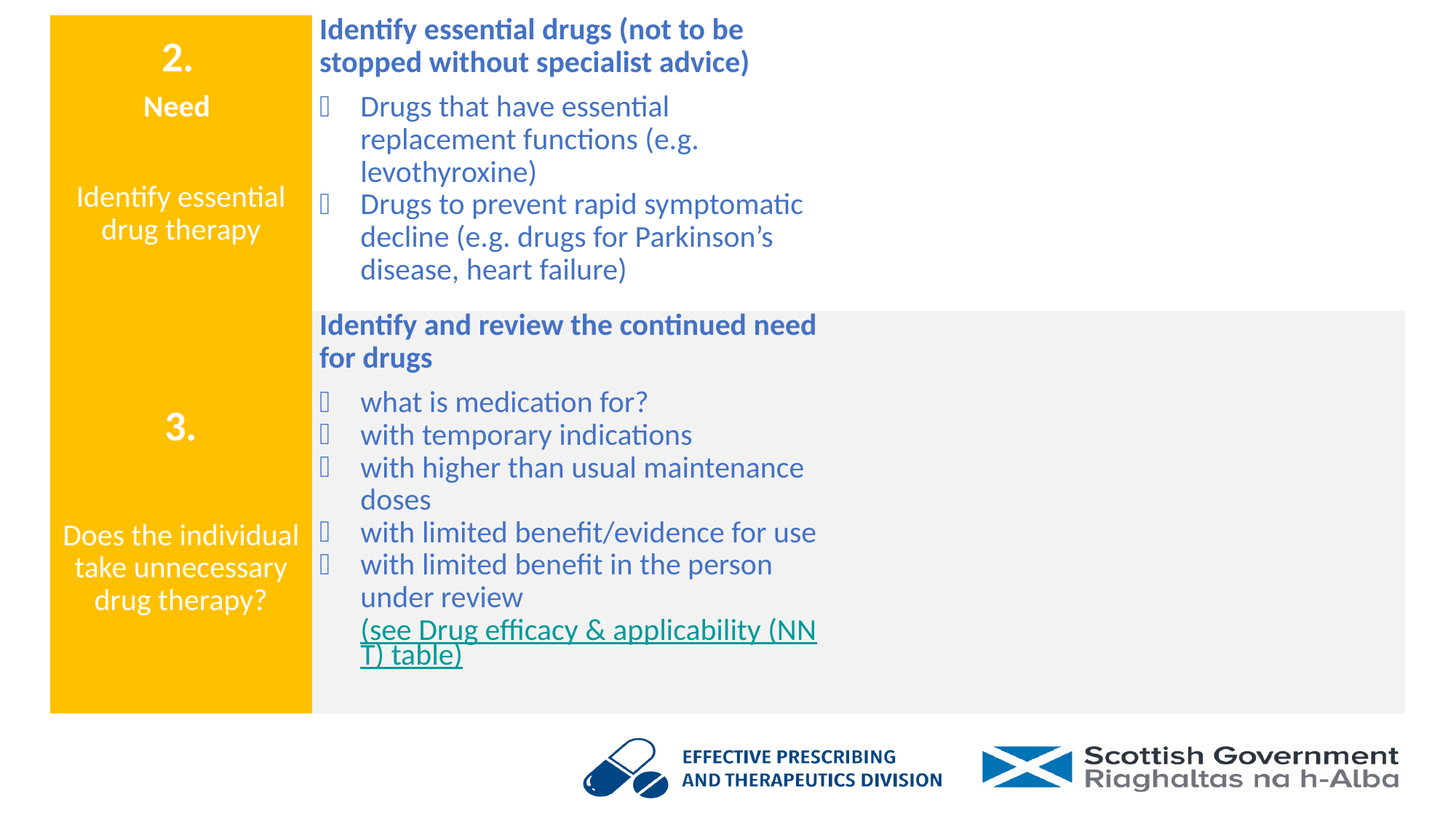

| 2. Need   Identify essential drug therapy | Identify essential drugs (not to be stopped without specialist advice) Drugs that have essential replacement functions (e.g. levothyroxine) Drugs to prevent rapid symptomatic decline (e.g. drugs for Parkinson’s disease, heart failure) |  |
| --- | --- | --- |
| 3.   Does the individual take unnecessary drug therapy? | Identify and review the continued need for drugs what is medication for? with temporary indications with higher than usual maintenance doses with limited benefit/evidence for use with limited benefit in the person under review (see Drug efficacy & applicability (NNT) table) |  |